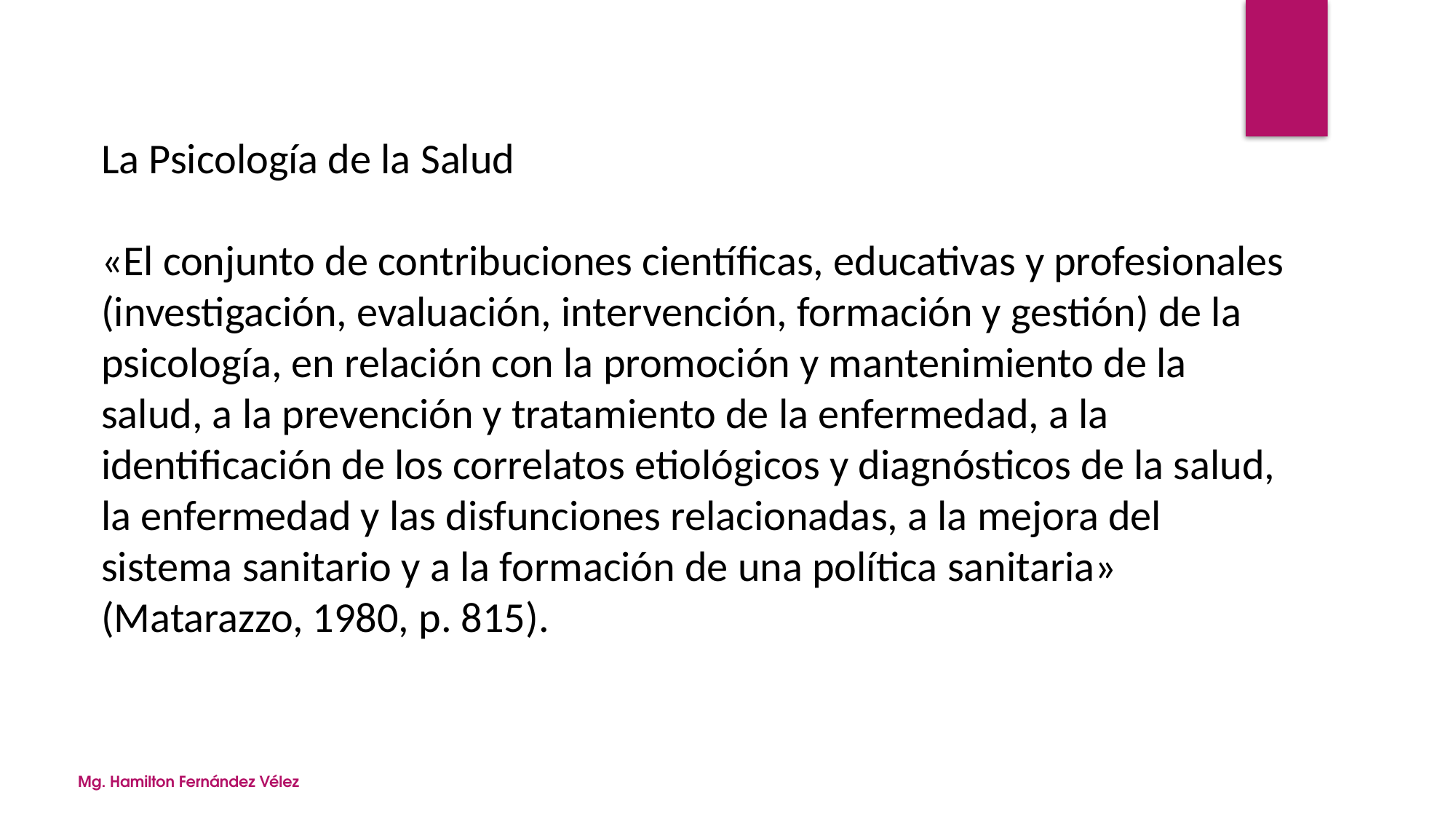

La Psicología de la Salud

«El conjunto de contribuciones científicas, educativas y profesionales (investigación, evaluación, intervención, formación y gestión) de la psicología, en relación con la promoción y mantenimiento de la salud, a la prevención y tratamiento de la enfermedad, a la identificación de los correlatos etiológicos y diagnósticos de la salud, la enfermedad y las disfunciones relacionadas, a la mejora del sistema sanitario y a la formación de una política sanitaria» (Matarazzo, 1980, p. 815).
Mg. Hamilton Fernández Vélez